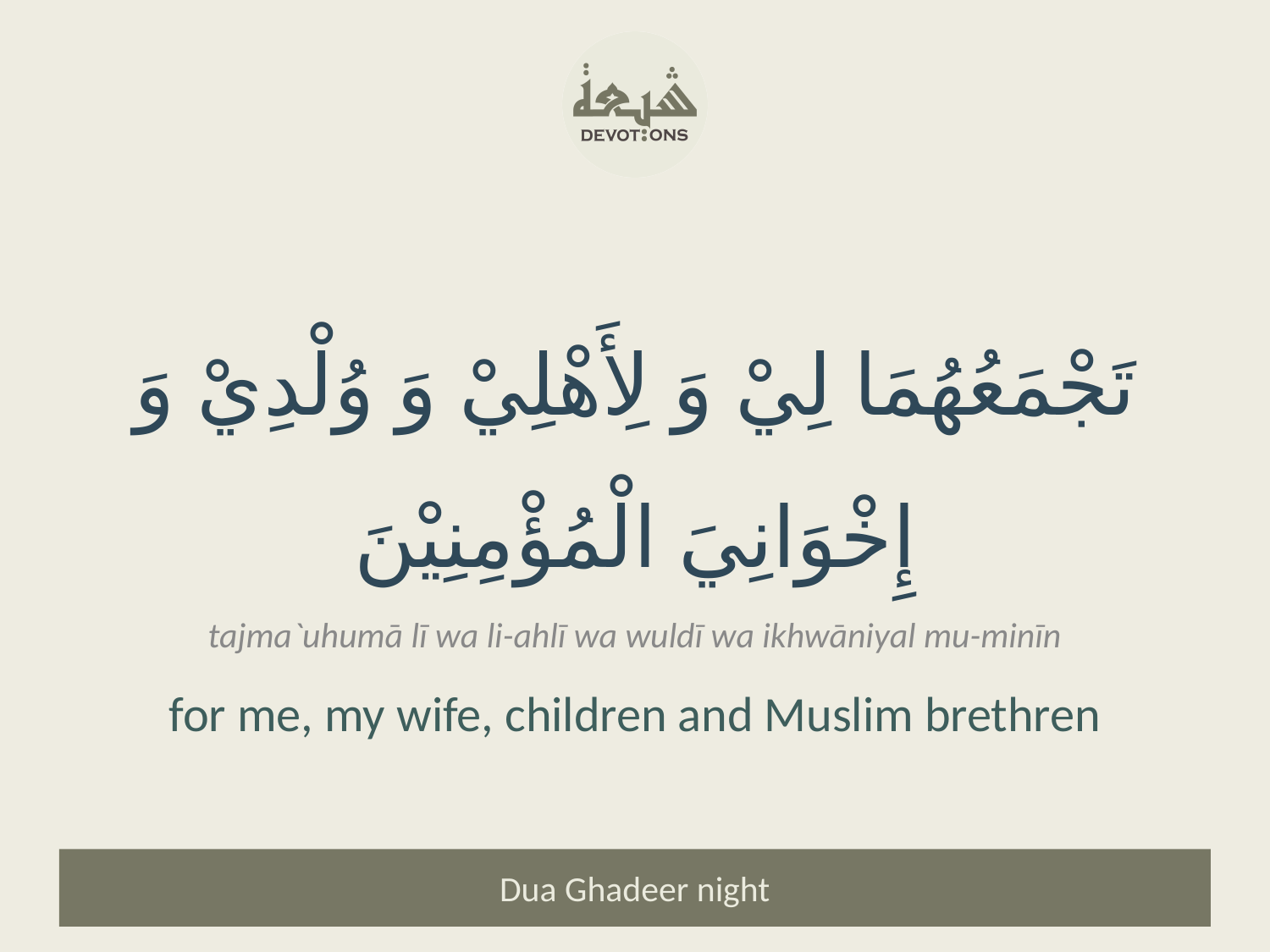

تَجْمَعُهُمَا لِيْ وَ لِأَهْلِيْ وَ وُلْدِيْ وَ إِخْوَانِيَ الْمُؤْمِنِيْنَ
tajma`uhumā lī wa li-ahlī wa wuldī wa ikhwāniyal mu-minīn
for me, my wife, children and Muslim brethren
Dua Ghadeer night